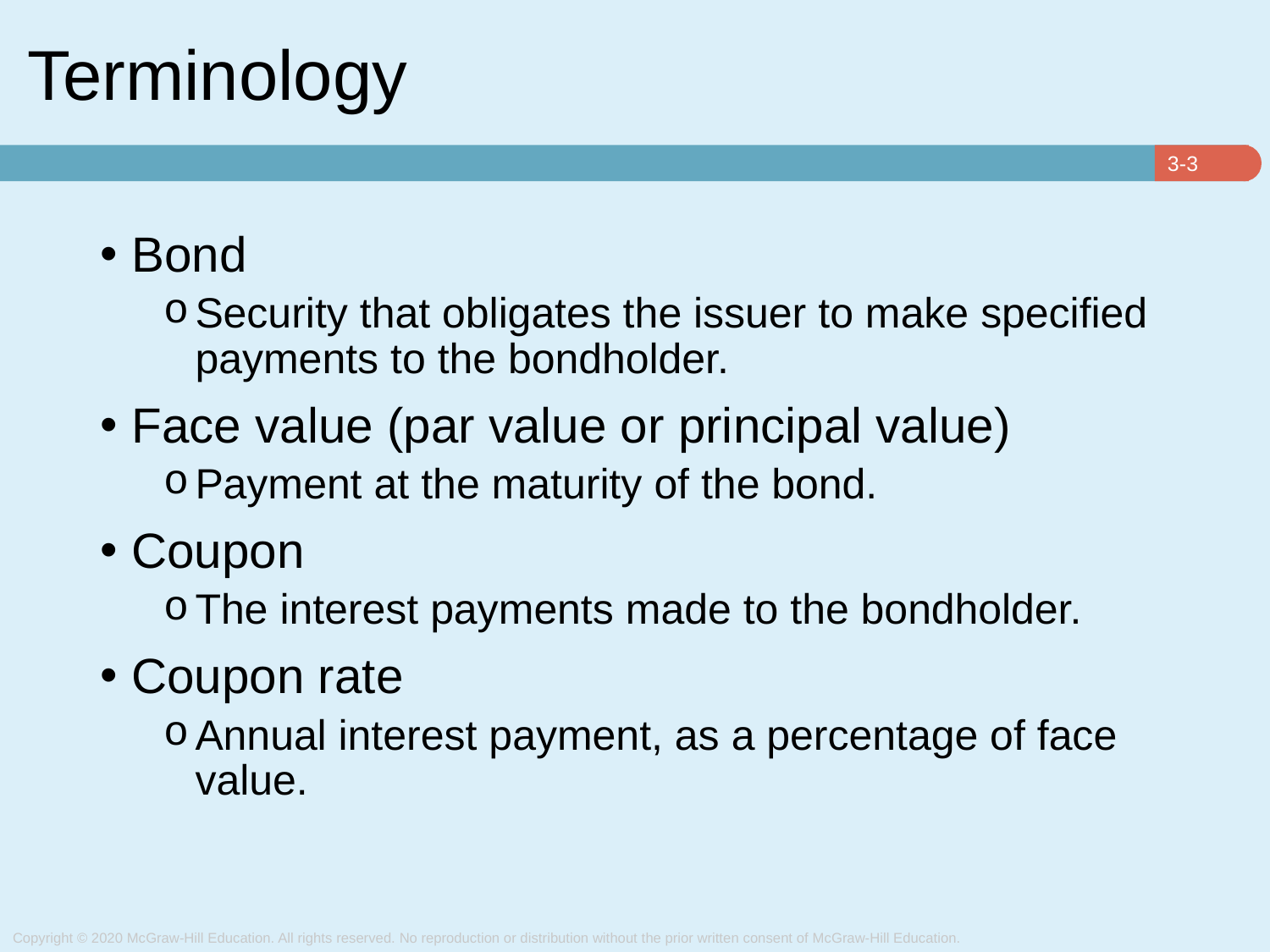

# Terminology
Bond
Security that obligates the issuer to make specified payments to the bondholder.
Face value (par value or principal value)
Payment at the maturity of the bond.
Coupon
The interest payments made to the bondholder.
Coupon rate
Annual interest payment, as a percentage of face value.

Copyright © 2020 McGraw-Hill Education. All rights reserved. No reproduction or distribution without the prior written consent of McGraw-Hill Education.